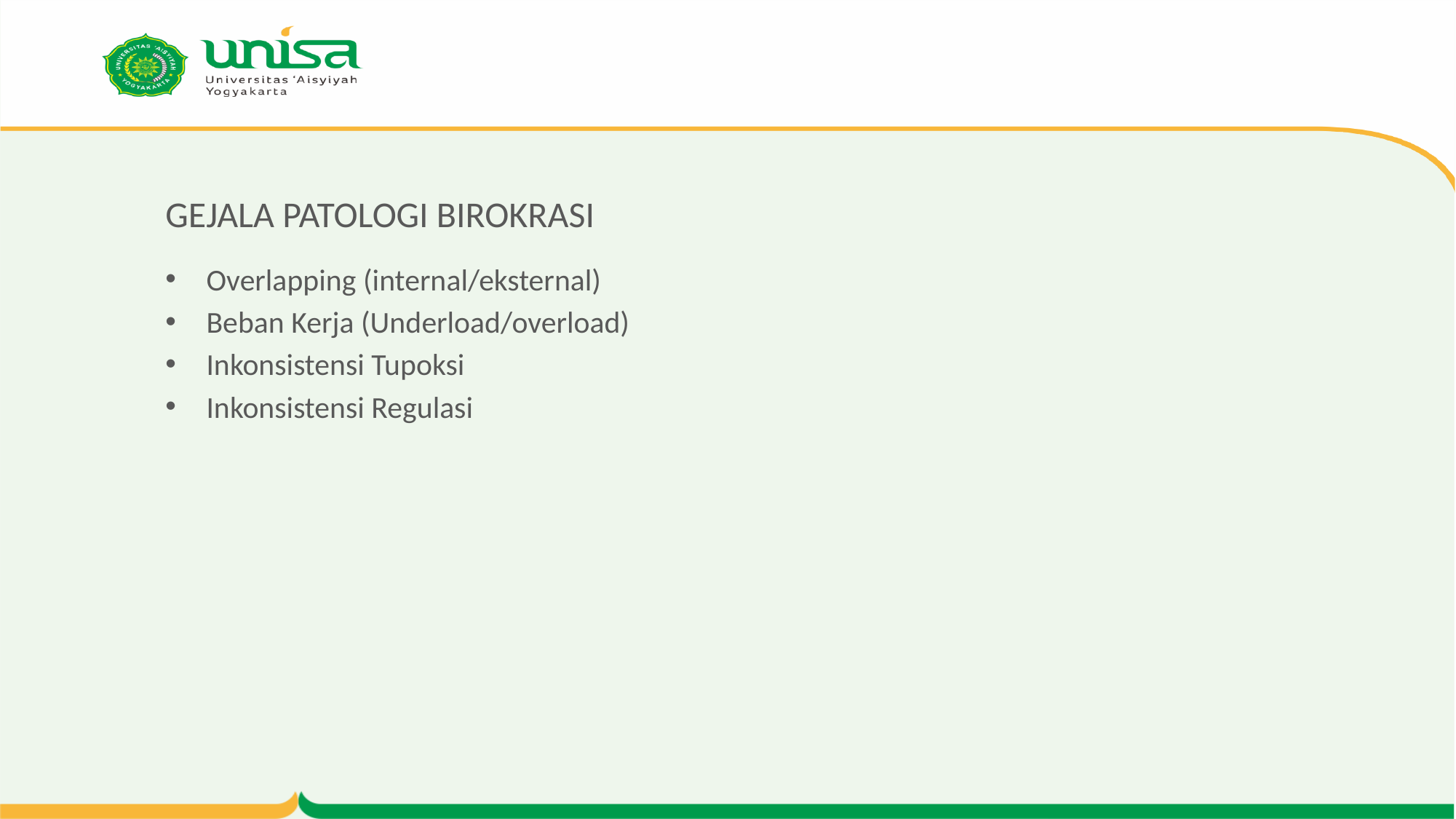

# GEJALA PATOLOGI BIROKRASI
Overlapping (internal/eksternal)
Beban Kerja (Underload/overload)
Inkonsistensi Tupoksi
Inkonsistensi Regulasi